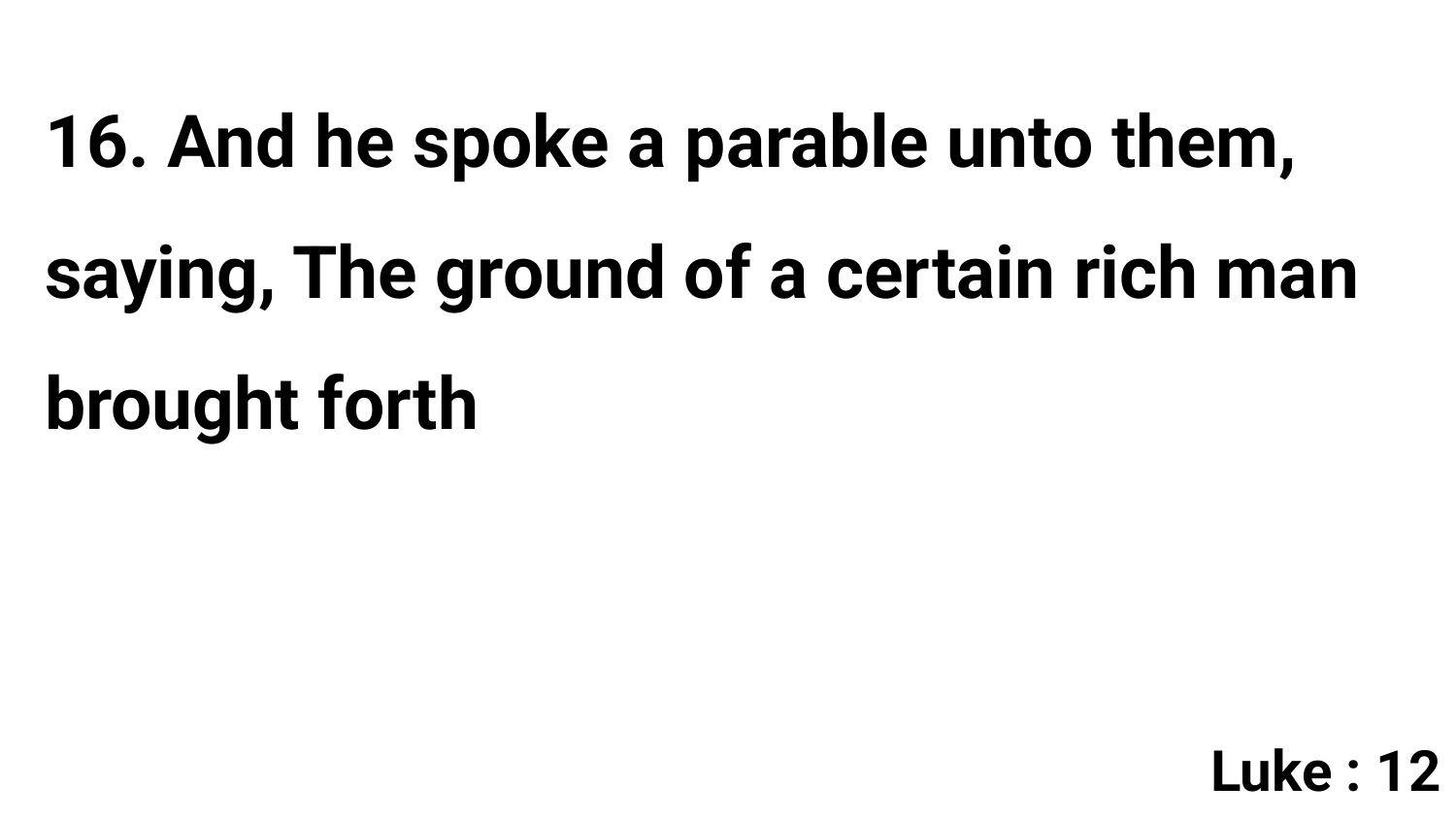

16. And he spoke a parable unto them, saying, The ground of a certain rich man brought forth
Luke : 12